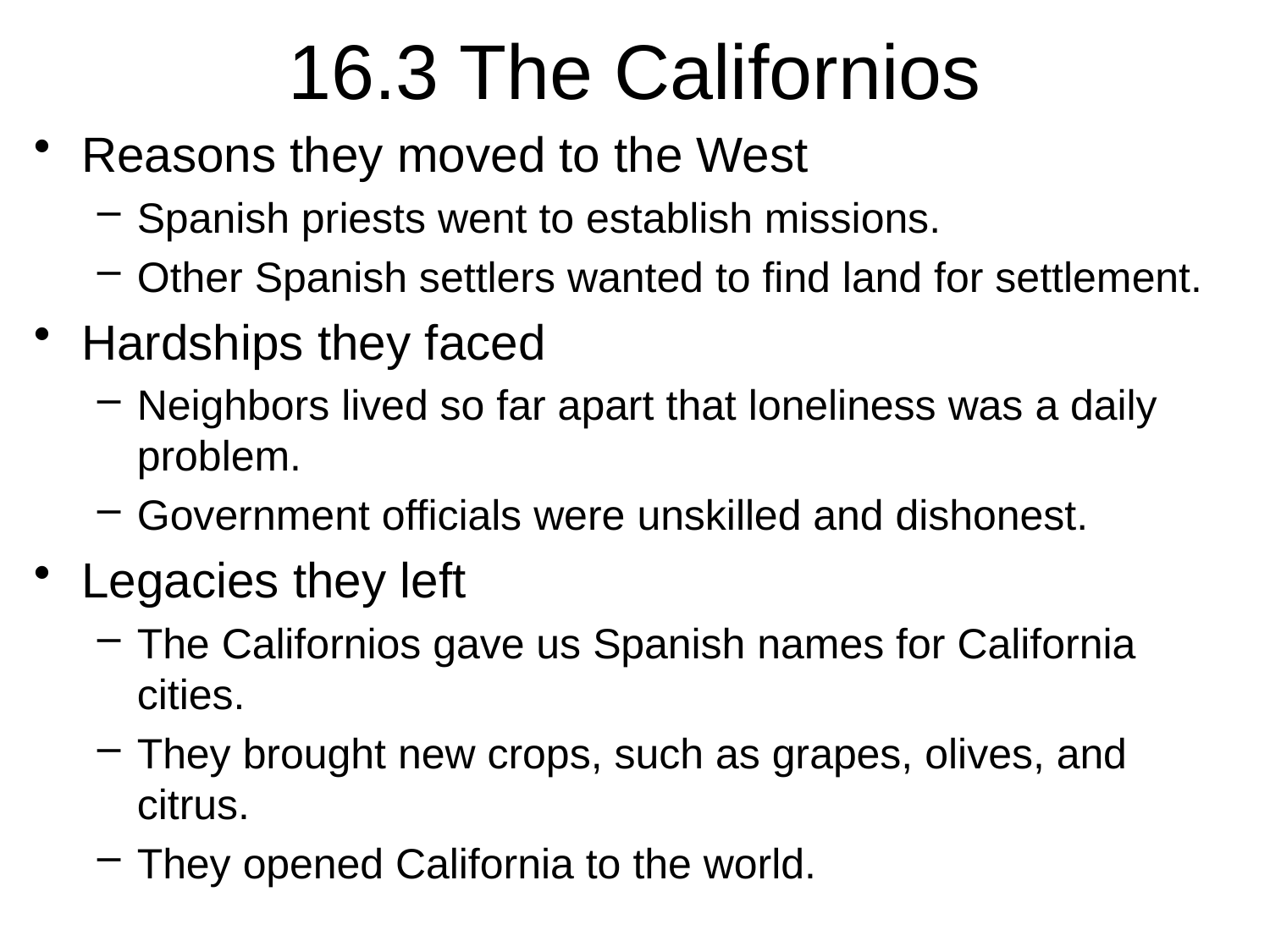

# 16.3 The Californios
Reasons they moved to the West
Spanish priests went to establish missions.
Other Spanish settlers wanted to find land for settlement.
Hardships they faced
Neighbors lived so far apart that loneliness was a daily problem.
Government officials were unskilled and dishonest.
Legacies they left
The Californios gave us Spanish names for California cities.
They brought new crops, such as grapes, olives, and citrus.
They opened California to the world.